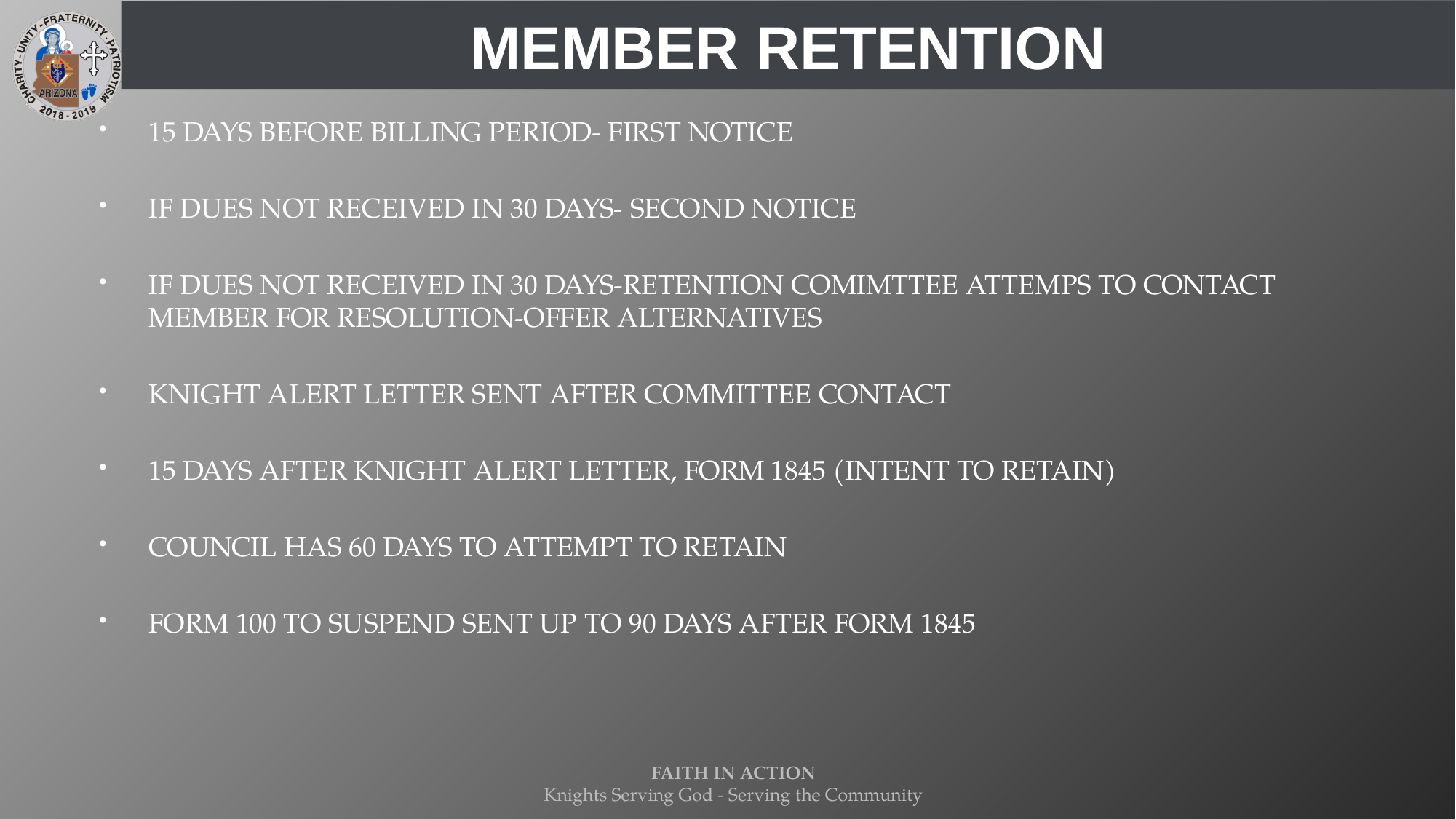

# MEMBER RETENTION
15 DAYS BEFORE BILLING PERIOD- FIRST NOTICE

IF DUES NOT RECEIVED IN 30 DAYS- SECOND NOTICE

IF DUES NOT RECEIVED IN 30 DAYS-RETENTION COMIMTTEE ATTEMPS TO CONTACT MEMBER FOR RESOLUTION-OFFER ALTERNATIVES

KNIGHT ALERT LETTER SENT AFTER COMMITTEE CONTACT

15 DAYS AFTER KNIGHT ALERT LETTER, FORM 1845 (INTENT TO RETAIN)

COUNCIL HAS 60 DAYS TO ATTEMPT TO RETAIN

FORM 100 TO SUSPEND SENT UP TO 90 DAYS AFTER FORM 1845

FAITH IN ACTION
Knights Serving God - Serving the Community